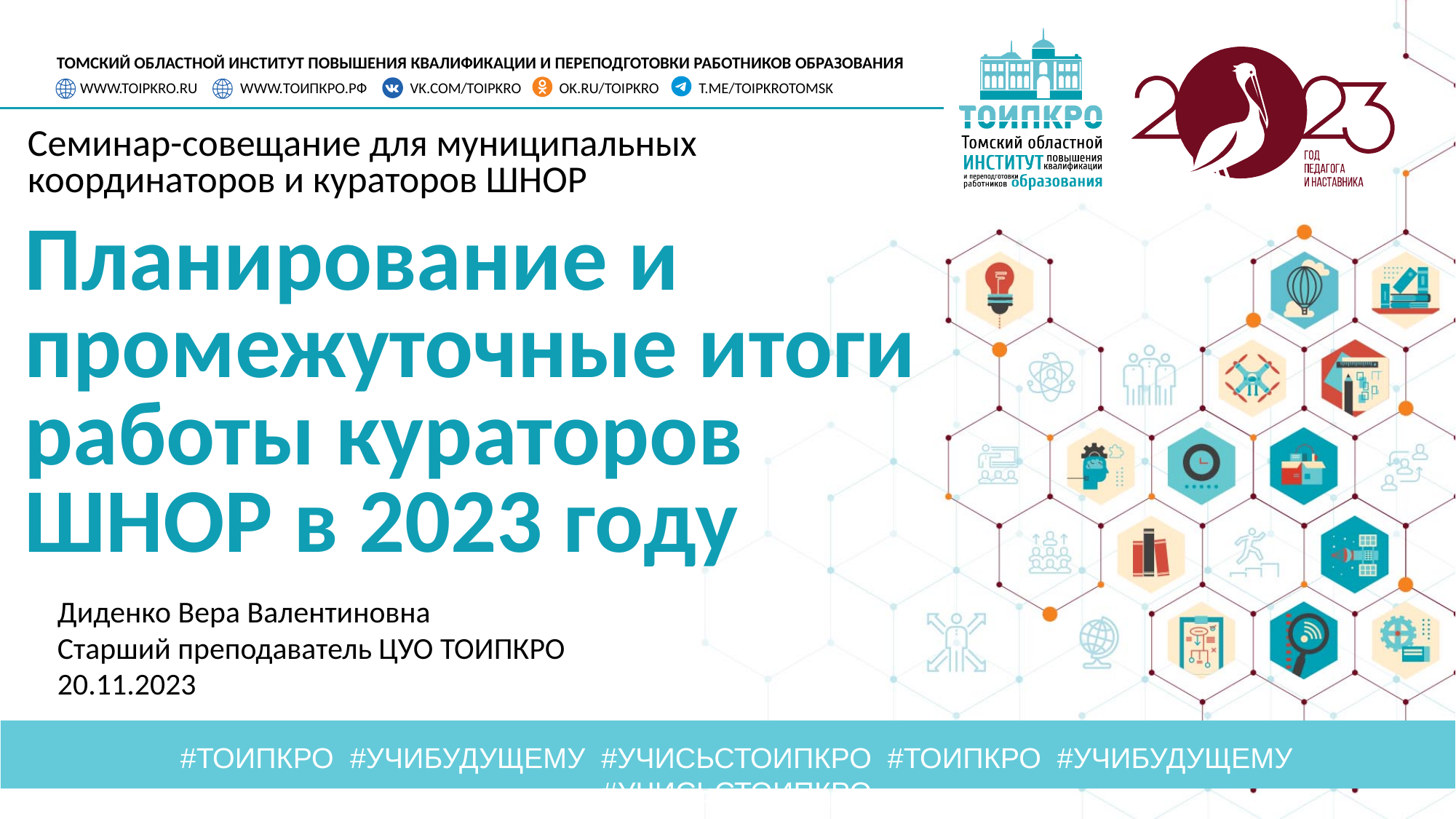

ТОМСКИЙ ОБЛАСТНОЙ ИНСТИТУТ ПОВЫШЕНИЯ КВАЛИФИКАЦИИ И ПЕРЕПОДГОТОВКИ РАБОТНИКОВ ОБРАЗОВАНИЯ

WWW.TOIPKRO.RU

WWW.ТОИПКРО.РФ
 VK.COM/TOIPKRO
OK.RU/TOIPKRO
T.ME/TOIPKROTOMSK
Семинар-совещание для муниципальных координаторов и кураторов ШНОР

Планирование и промежуточные итоги работы кураторов ШНОР в 2023 году
Диденко Вера Валентиновна
Старший преподаватель ЦУО ТОИПКРО
20.11.2023

#ТОИПКРО  #УЧИБУДУЩЕМУ  #УЧИСЬСТОИПКРО  #ТОИПКРО  #УЧИБУДУЩЕМУ #УЧИСЬСТОИПКРО